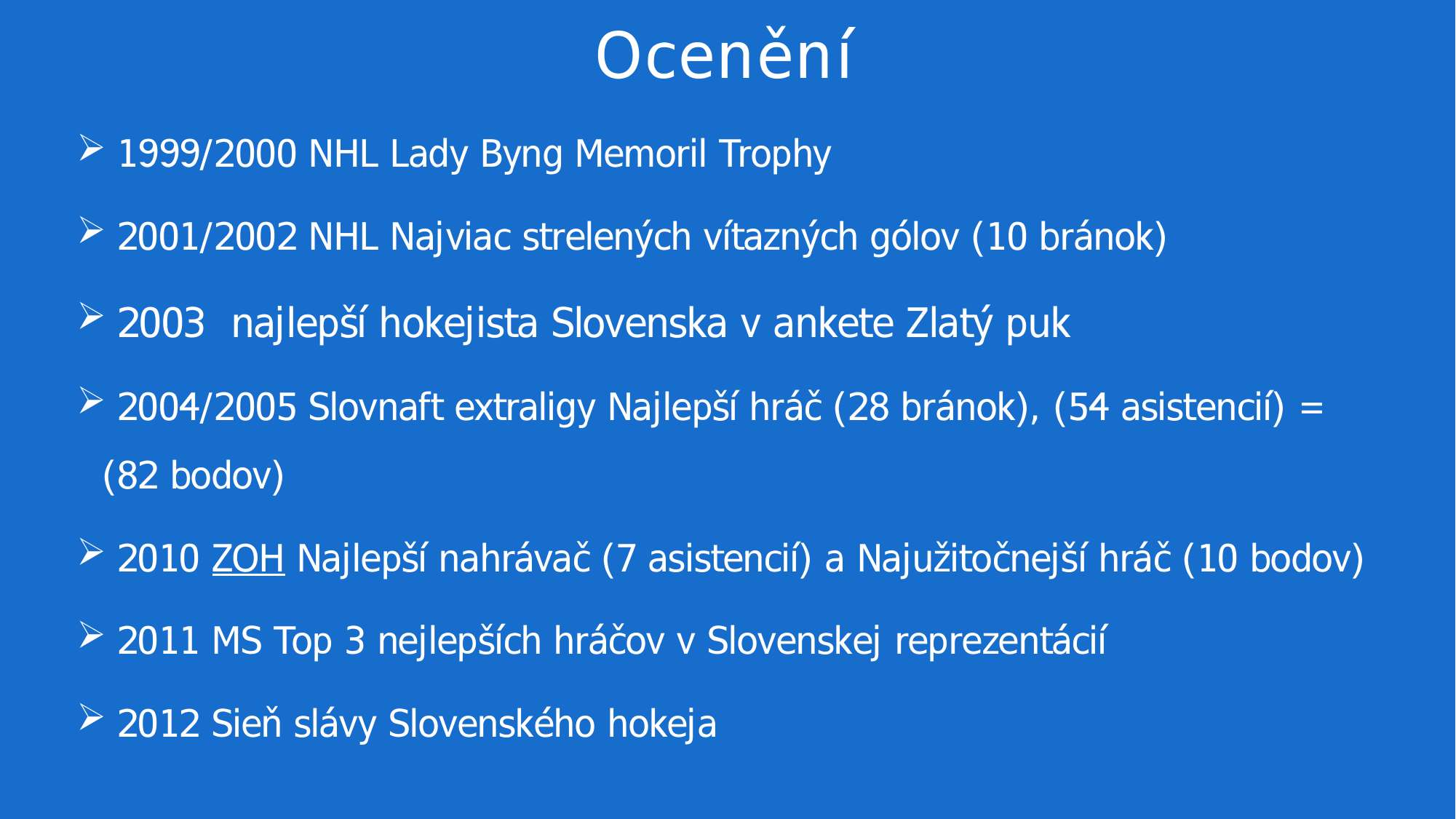

Ocenění
 1999/2000 NHL Lady Byng Memoril Trophy
 2001/2002 NHL Najviac strelených vítazných gólov (10 bránok)
 2003  najlepší hokejista Slovenska v ankete Zlatý puk
 2004/2005 Slovnaft extraligy Najlepší hráč (28 bránok), (54 asistencií) = (82 bodov)
 2010 ZOH Najlepší nahrávač (7 asistencií) a Najužitočnejší hráč (10 bodov)
 2011 MS Top 3 nejlepších hráčov v Slovenskej reprezentácií
 2012 Sieň slávy Slovenského hokeja